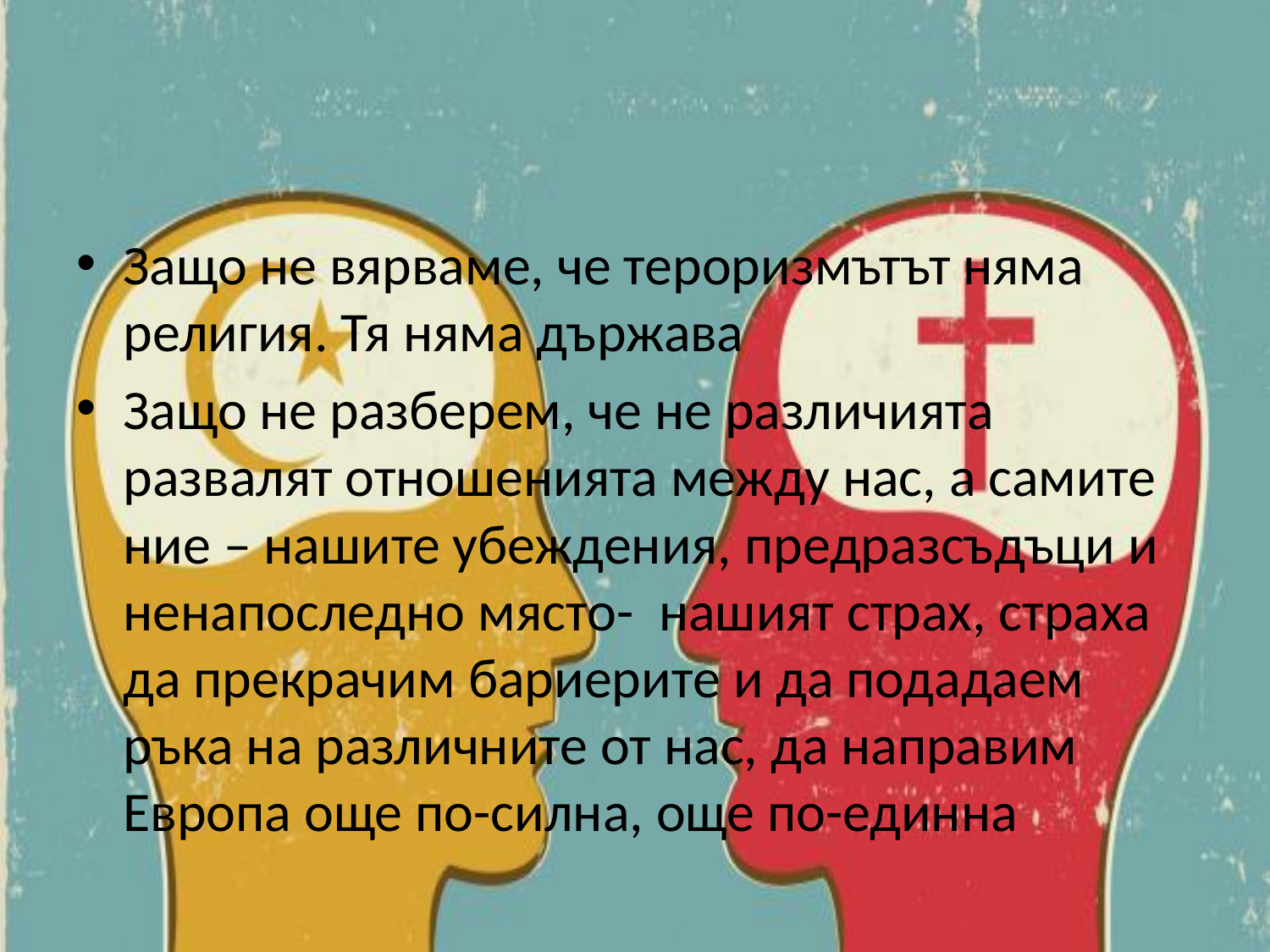

Защо не вярваме, че тероризмътът няма религия. Тя няма държава
Защо не разберем, че не различията развалят отношенията между нас, а самите ние – нашите убеждения, предразсъдъци и ненапоследно място-  нашият страх, страха да прекрачим бариерите и да подадаем ръка на различните от нас, да направим Европа още по-силна, още по-единна